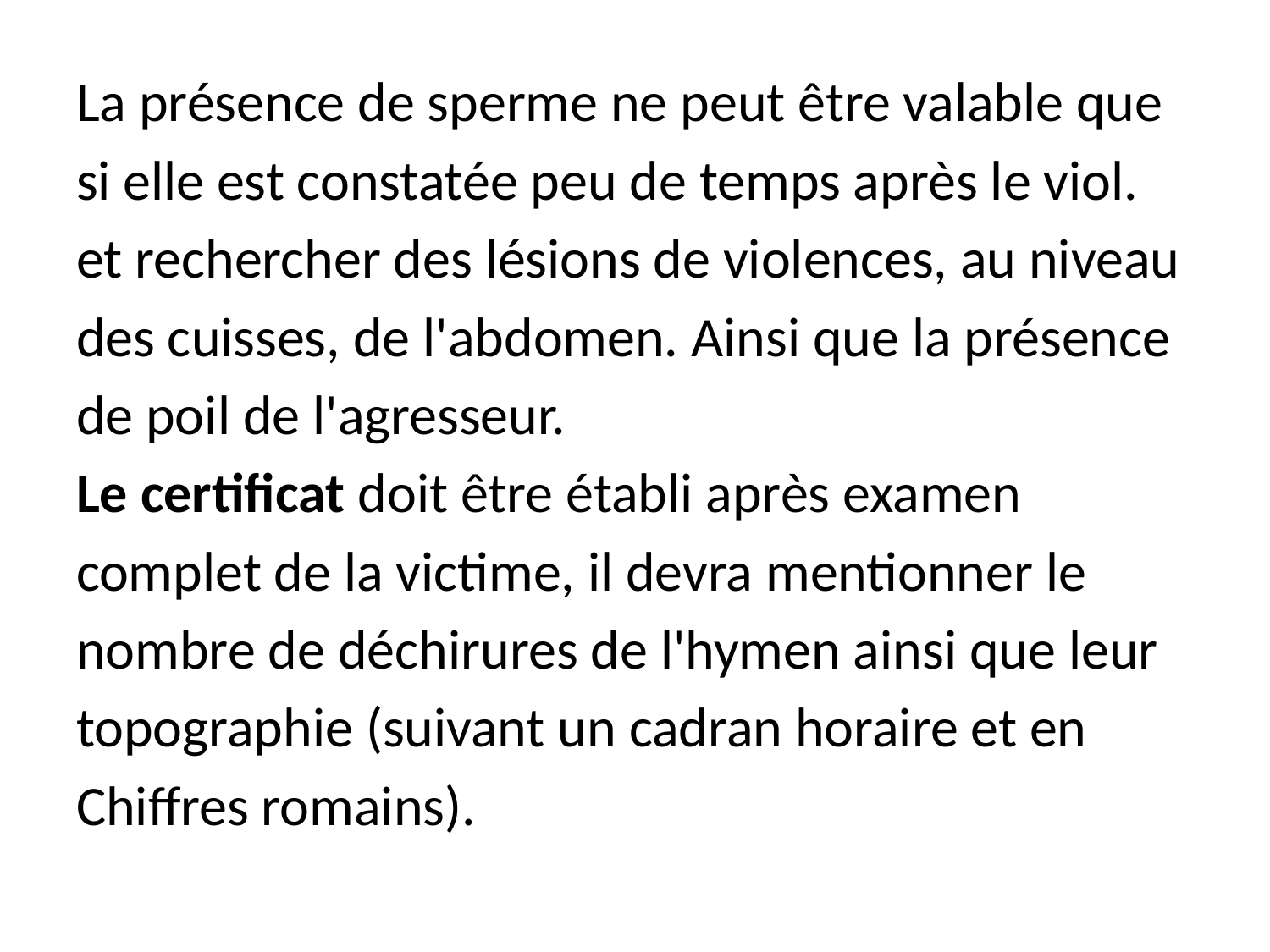

La présence de sperme ne peut être valable que
si elle est constatée peu de temps après le viol.
et rechercher des lésions de violences, au niveau
des cuisses, de l'abdomen. Ainsi que la présence
de poil de l'agresseur.
Le certificat doit être établi après examen
complet de la victime, il devra mentionner le
nombre de déchirures de l'hymen ainsi que leur
topographie (suivant un cadran horaire et en
Chiffres romains).